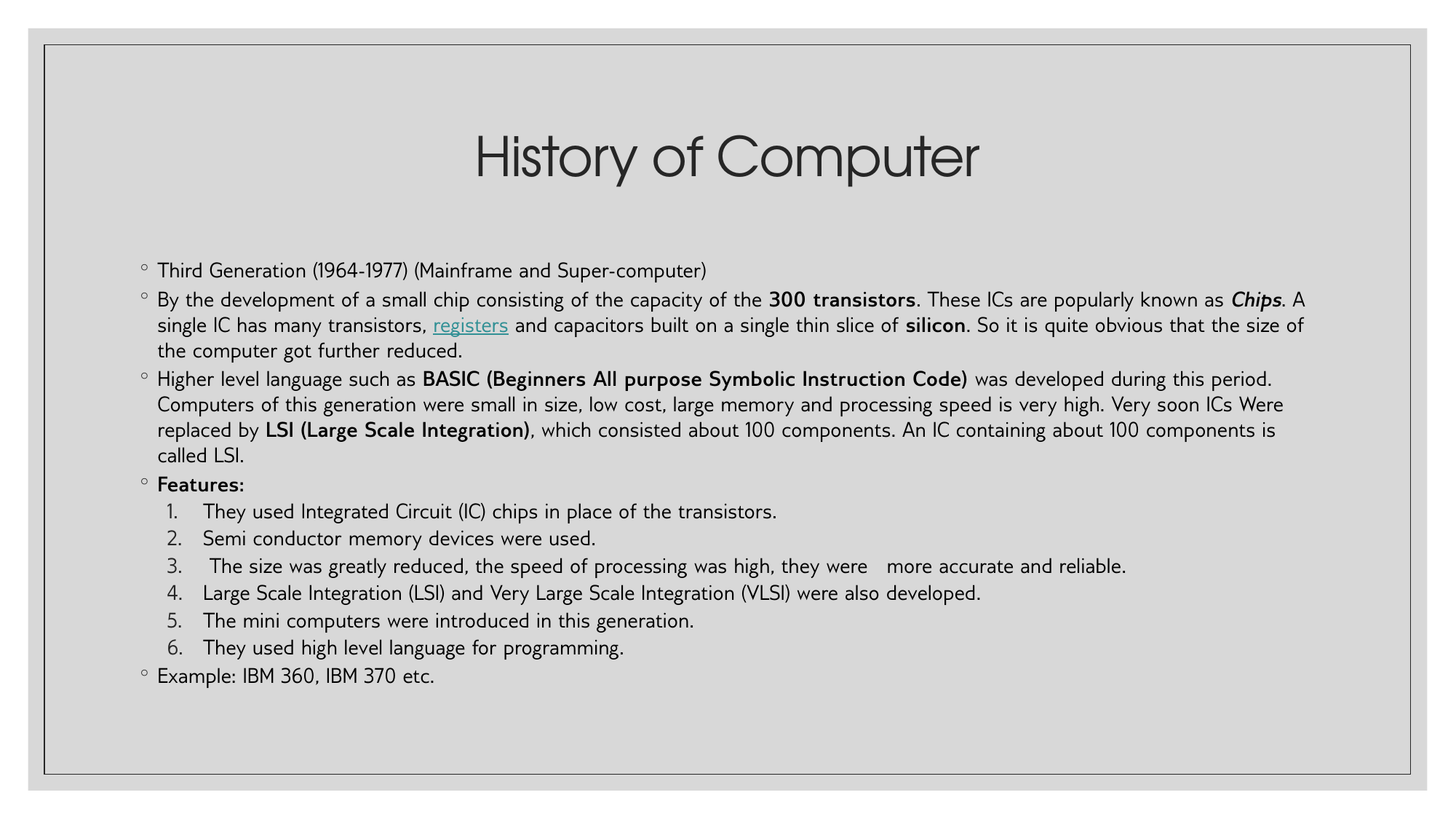

# History of Computer
Third Generation (1964-1977) (Mainframe and Super-computer)
By the development of a small chip consisting of the capacity of the 300 transistors. These ICs are popularly known as Chips. A single IC has many transistors, registers and capacitors built on a single thin slice of silicon. So it is quite obvious that the size of the computer got further reduced.
Higher level language such as BASIC (Beginners All purpose Symbolic Instruction Code) was developed during this period.  Computers of this generation were small in size, low cost, large memory and processing speed is very high. Very soon ICs Were replaced by LSI (Large Scale Integration), which consisted about 100 components. An IC containing about 100 components is called LSI.
Features:
They used Integrated Circuit (IC) chips in place of the transistors.
Semi conductor memory devices were used.
 The size was greatly reduced, the speed of processing was high, they were   more accurate and reliable.
Large Scale Integration (LSI) and Very Large Scale Integration (VLSI) were also developed.
The mini computers were introduced in this generation.
They used high level language for programming.
Example: IBM 360, IBM 370 etc.